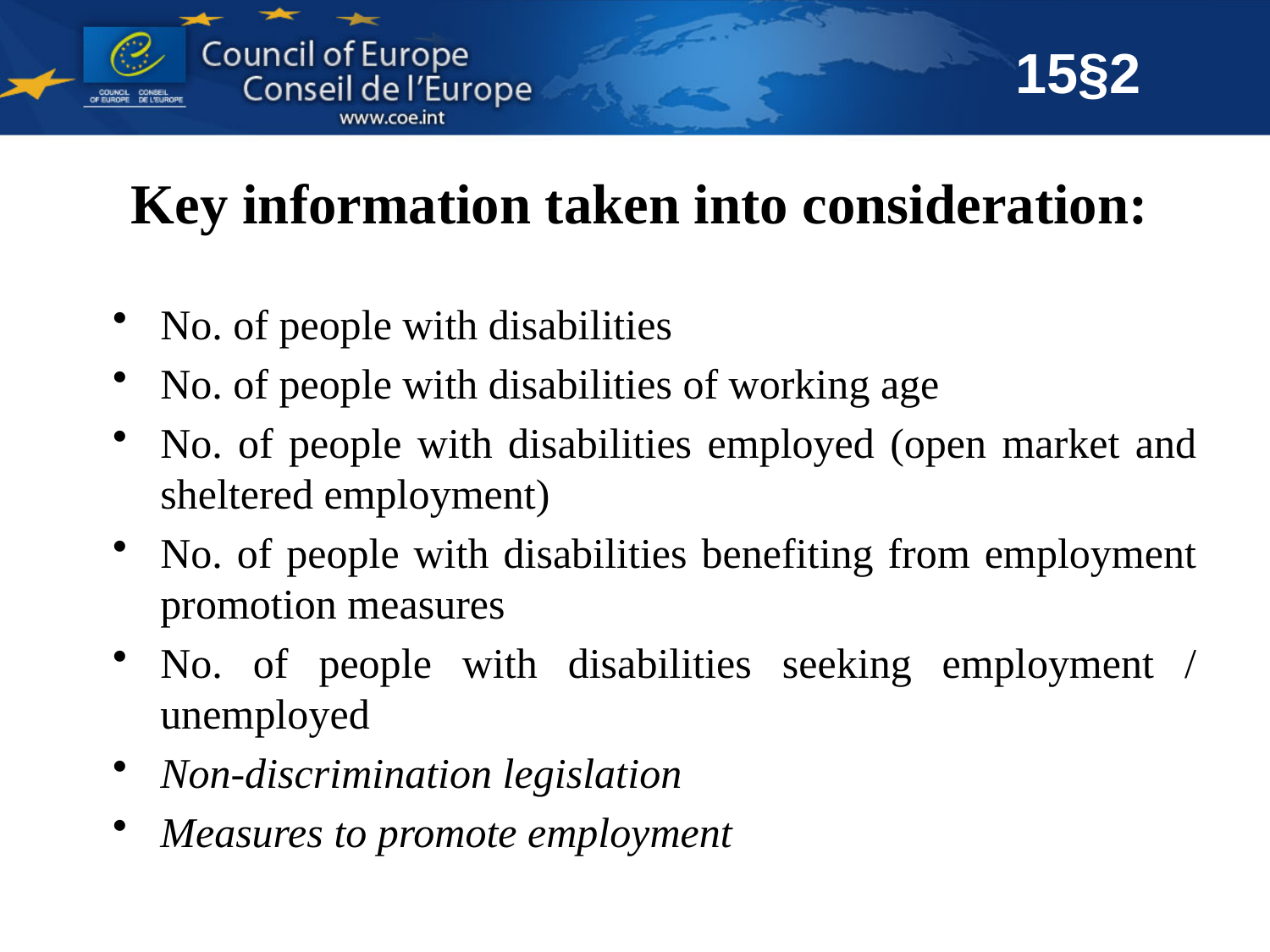

15§2
# Key information taken into consideration:
No. of people with disabilities
No. of people with disabilities of working age
No. of people with disabilities employed (open market and sheltered employment)
No. of people with disabilities benefiting from employment promotion measures
No. of people with disabilities seeking employment / unemployed
Non-discrimination legislation
Measures to promote employment